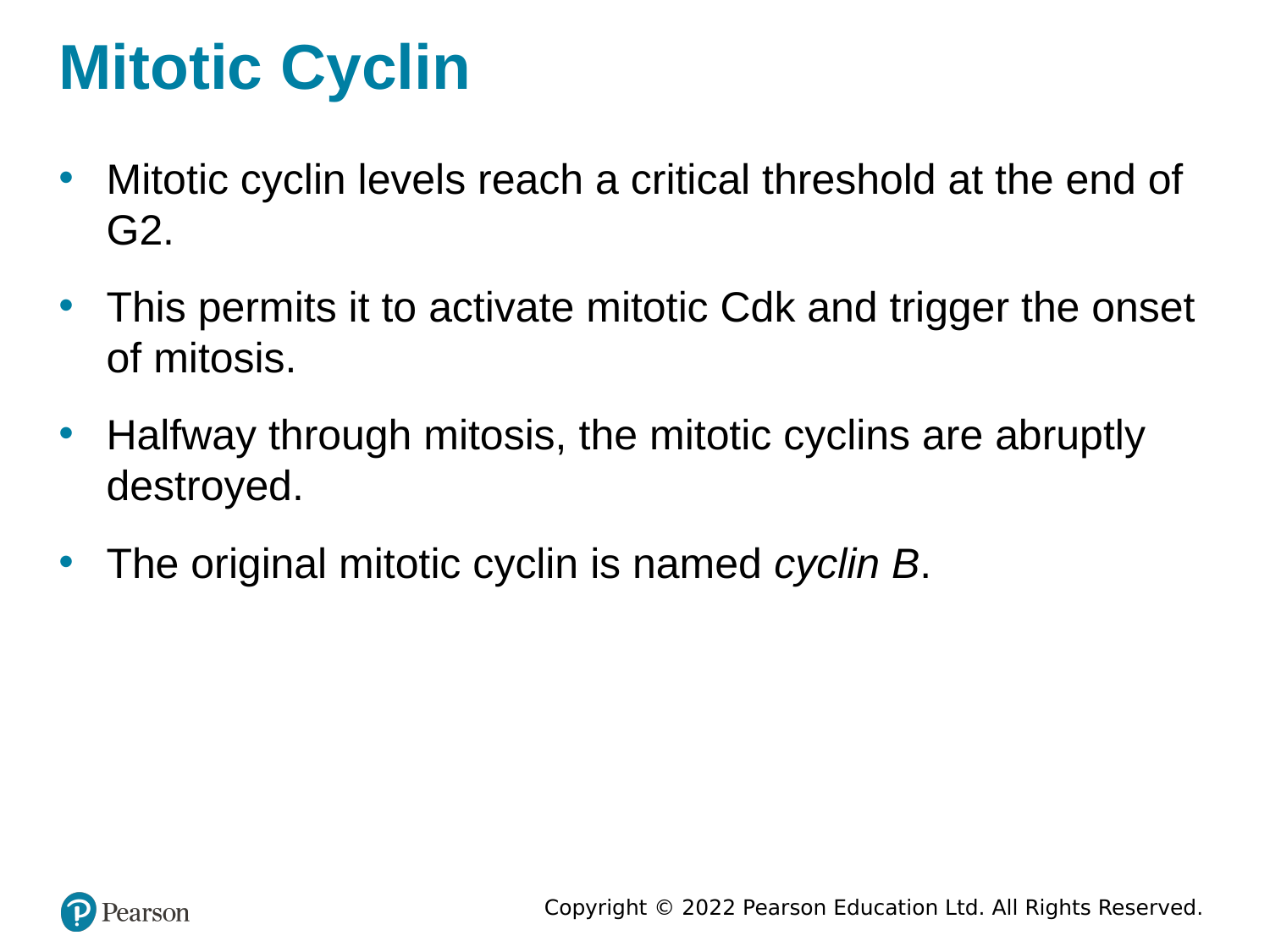

# Mitotic Cyclin
Mitotic cyclin levels reach a critical threshold at the end of G2.
This permits it to activate mitotic Cdk and trigger the onset of mitosis.
Halfway through mitosis, the mitotic cyclins are abruptly destroyed.
The original mitotic cyclin is named cyclin B.